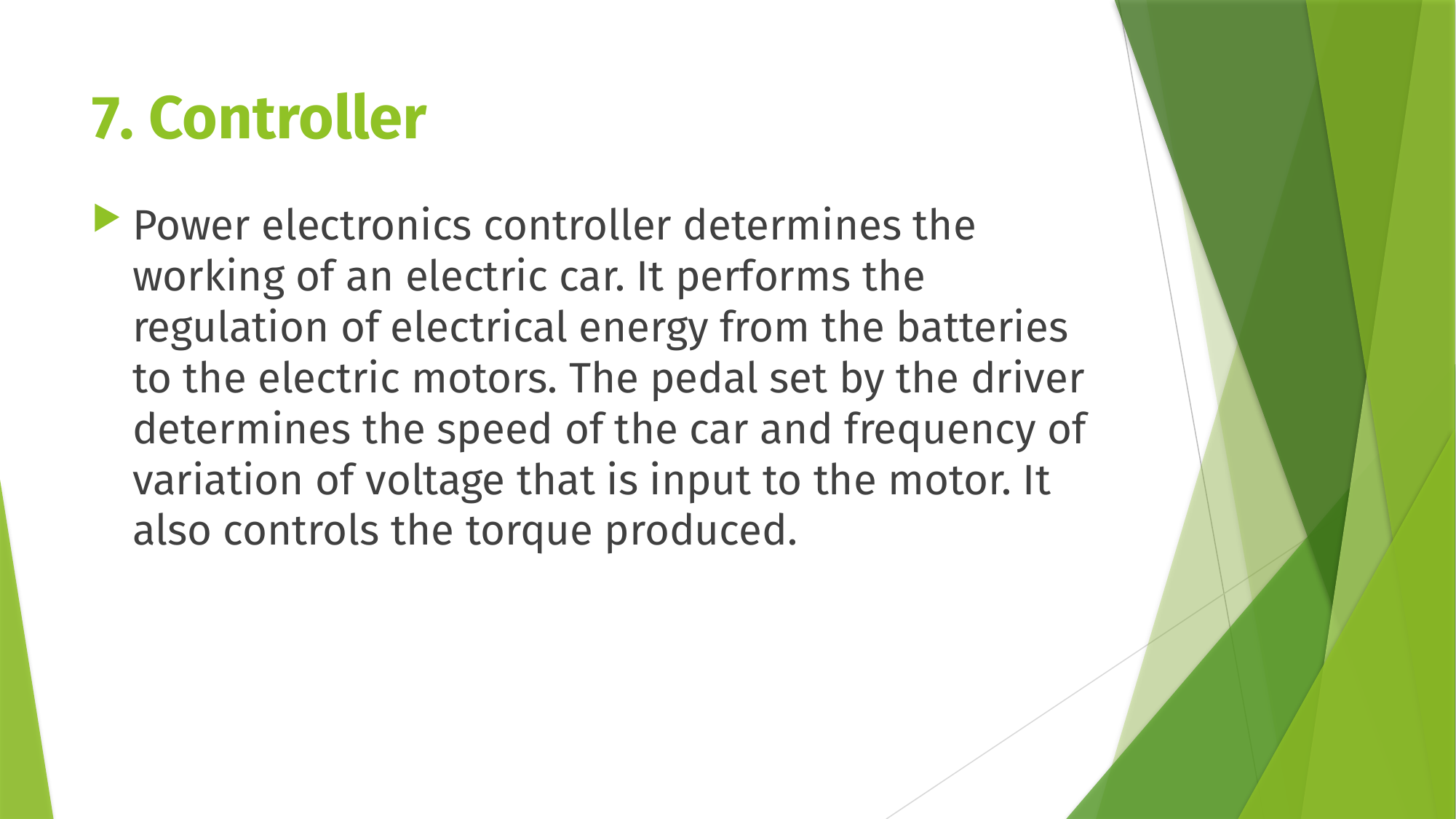

# 7. Controller
Power electronics controller determines the working of an electric car. It performs the regulation of electrical energy from the batteries to the electric motors. The pedal set by the driver determines the speed of the car and frequency of variation of voltage that is input to the motor. It also controls the torque produced.